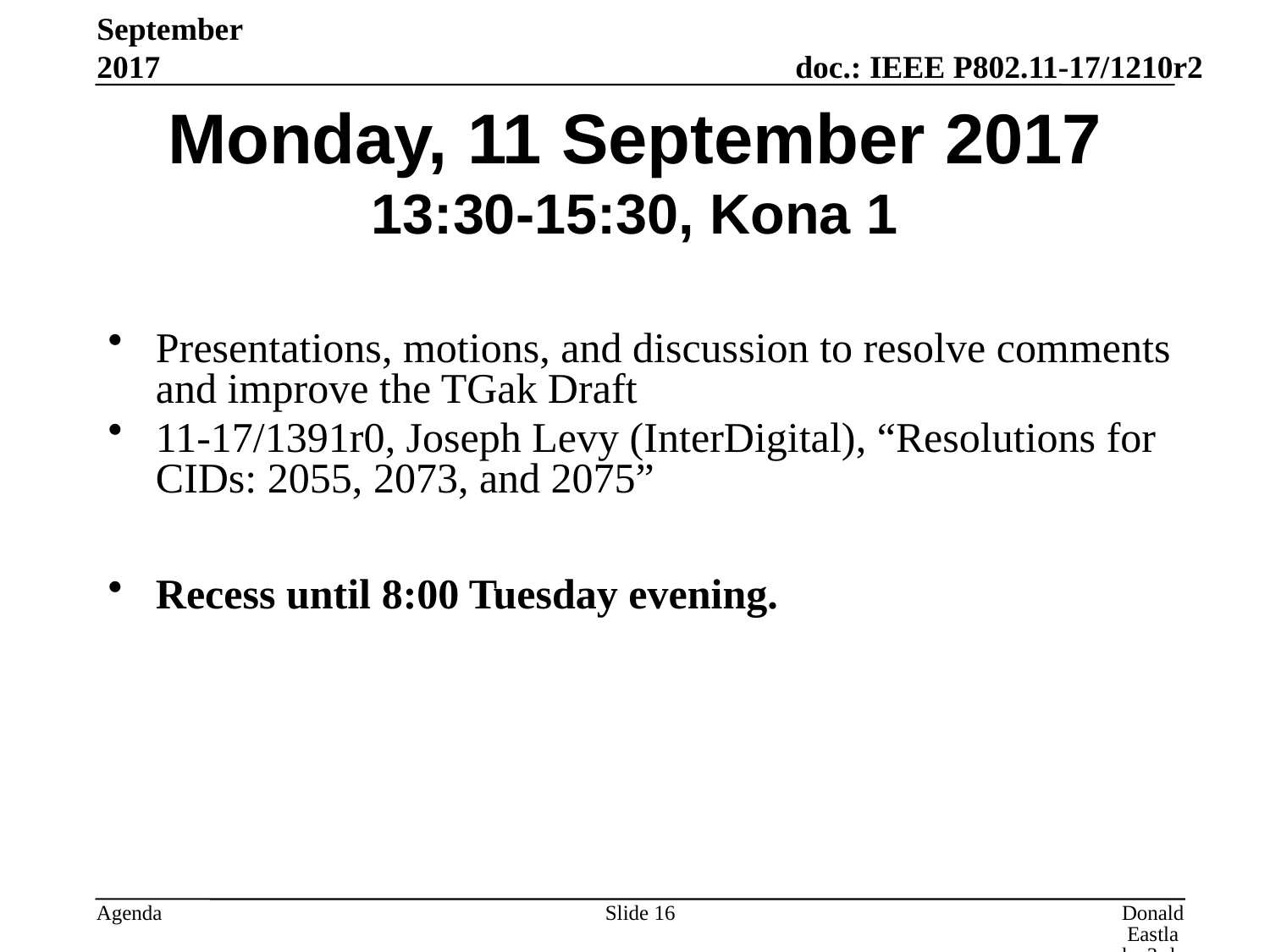

September 2017
# Monday, 11 September 2017 13:30-15:30, Kona 1

Presentations, motions, and discussion to resolve comments and improve the TGak Draft
11-17/1391r0, Joseph Levy (InterDigital), “Resolutions for CIDs: 2055, 2073, and 2075”

Recess until 8:00 Tuesday evening.

Slide 16
Donald Eastlake 3rd, Huawei Technologies